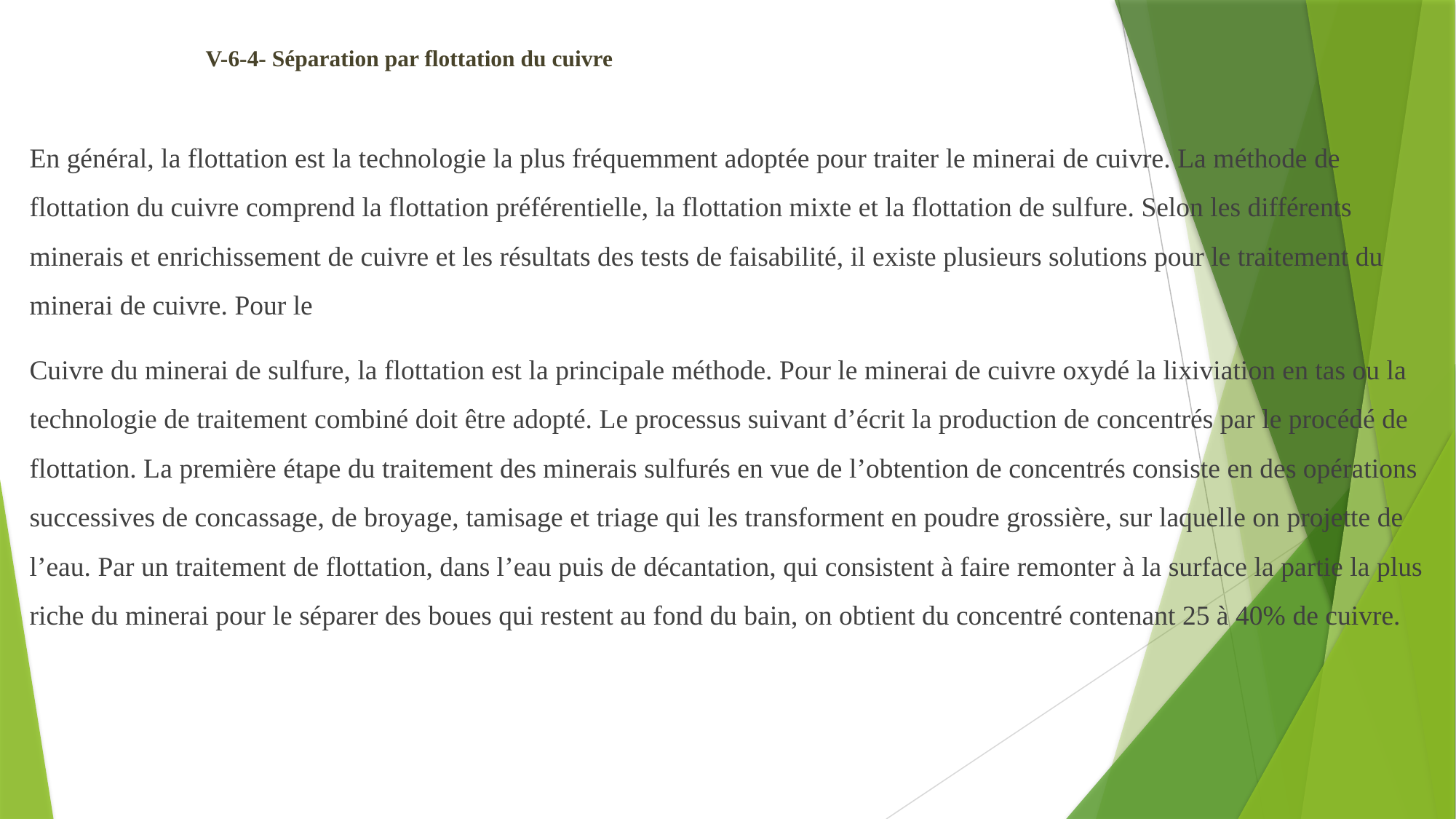

# V-6-4- Séparation par flottation du cuivre
En général, la flottation est la technologie la plus fréquemment adoptée pour traiter le minerai de cuivre. La méthode de flottation du cuivre comprend la flottation préférentielle, la flottation mixte et la flottation de sulfure. Selon les différents minerais et enrichissement de cuivre et les résultats des tests de faisabilité, il existe plusieurs solutions pour le traitement du minerai de cuivre. Pour le
Cuivre du minerai de sulfure, la flottation est la principale méthode. Pour le minerai de cuivre oxydé la lixiviation en tas ou la technologie de traitement combiné doit être adopté. Le processus suivant d’écrit la production de concentrés par le procédé de flottation. La première étape du traitement des minerais sulfurés en vue de l’obtention de concentrés consiste en des opérations successives de concassage, de broyage, tamisage et triage qui les transforment en poudre grossière, sur laquelle on projette de l’eau. Par un traitement de flottation, dans l’eau puis de décantation, qui consistent à faire remonter à la surface la partie la plus riche du minerai pour le séparer des boues qui restent au fond du bain, on obtient du concentré contenant 25 à 40% de cuivre.